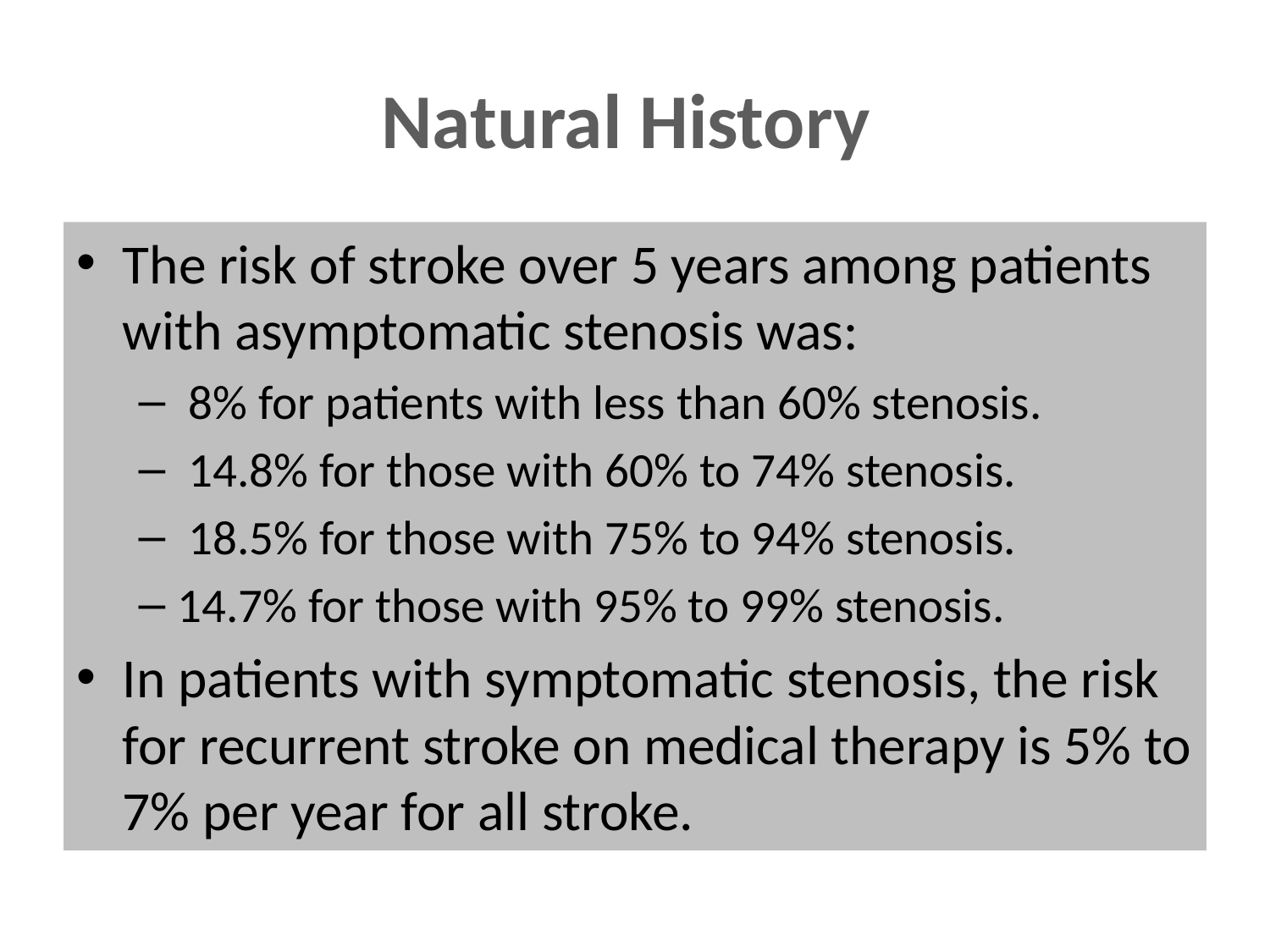

# Natural History
The risk of stroke over 5 years among patients with asymptomatic stenosis was:
 8% for patients with less than 60% stenosis.
 14.8% for those with 60% to 74% stenosis.
 18.5% for those with 75% to 94% stenosis.
14.7% for those with 95% to 99% stenosis.
In patients with symptomatic stenosis, the risk for recurrent stroke on medical therapy is 5% to 7% per year for all stroke.